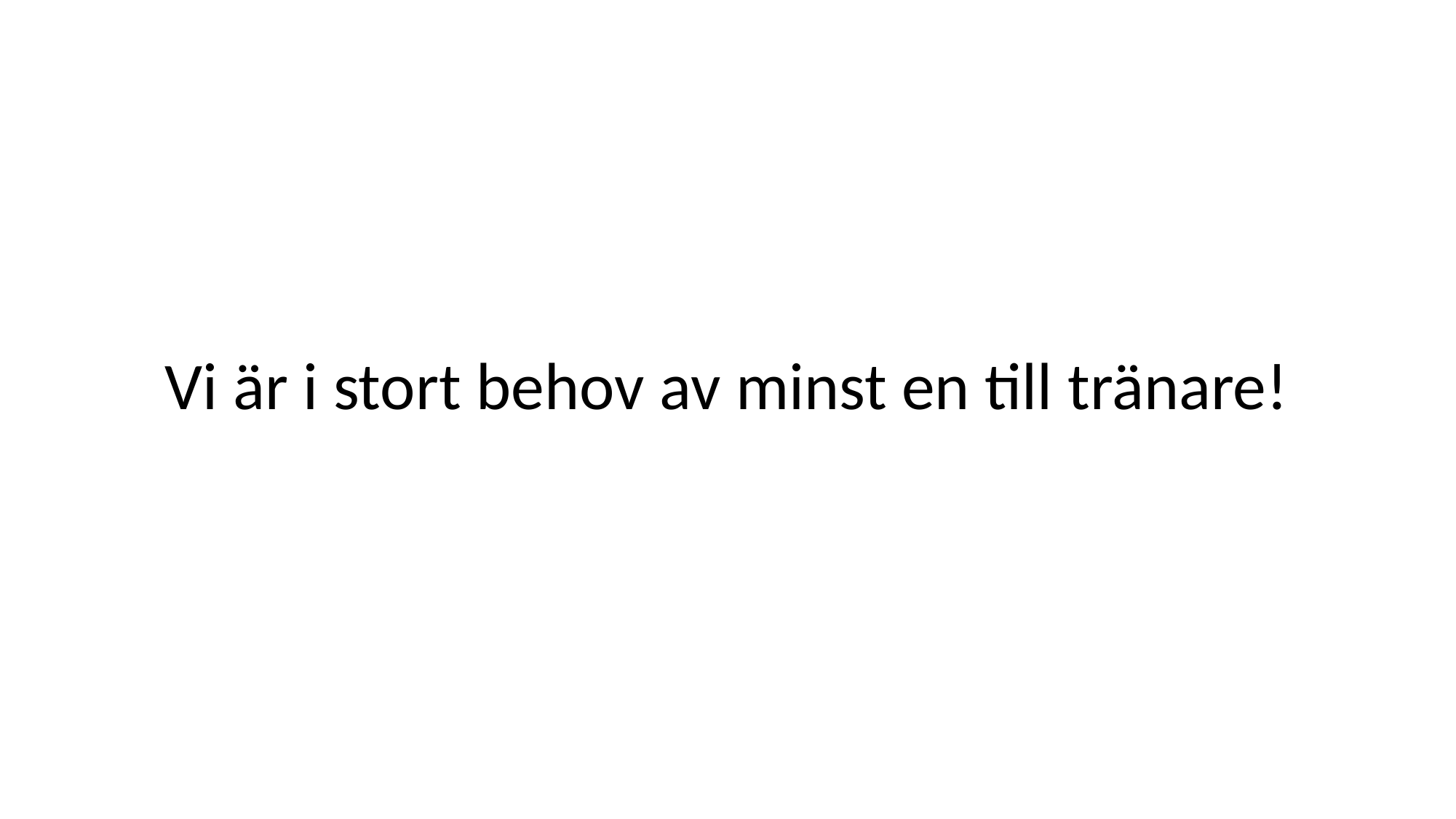

# Vi är i stort behov av minst en till tränare!